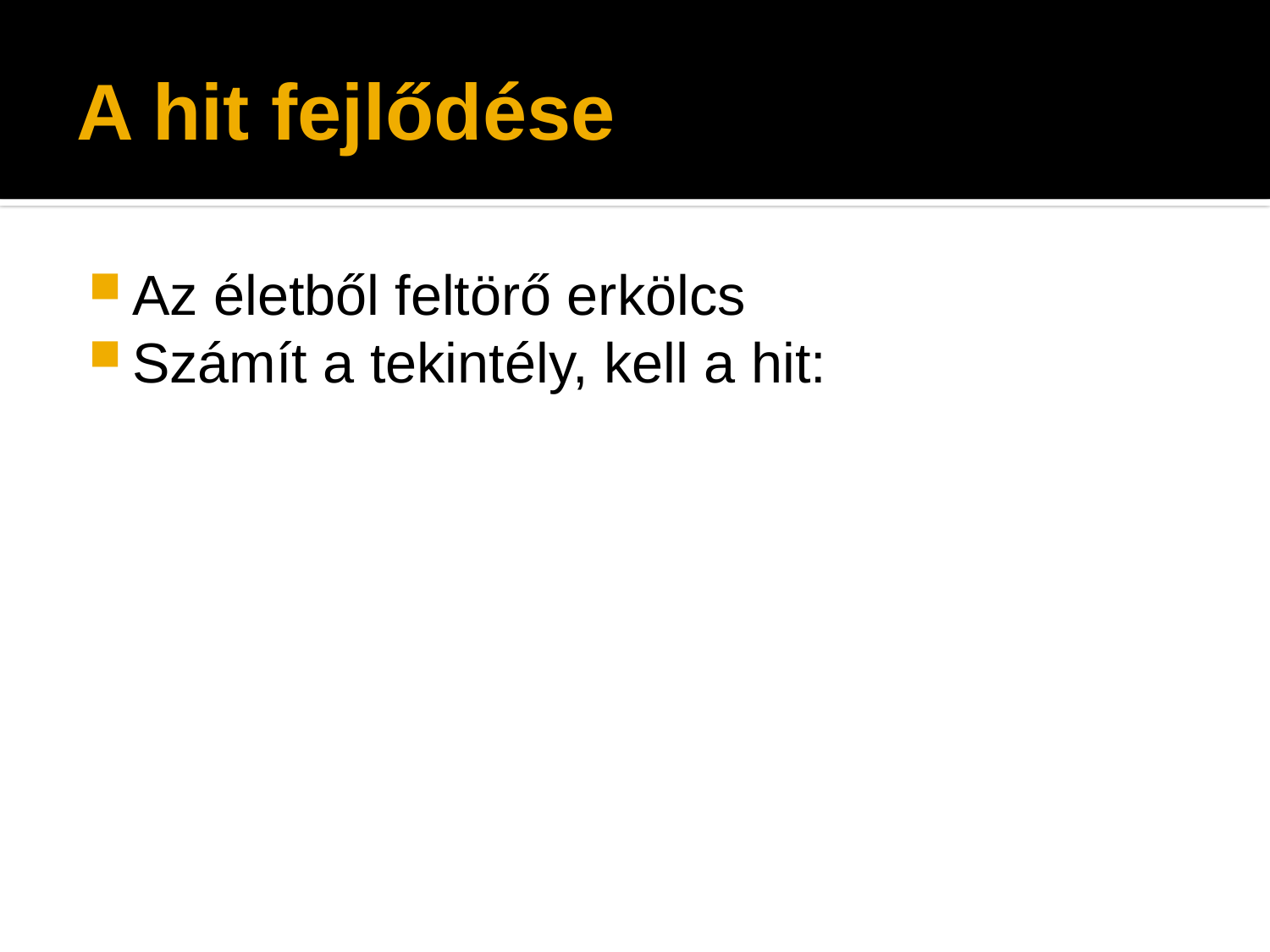

# A hit fejlődése
Az életből feltörő erkölcs
Számít a tekintély, kell a hit: